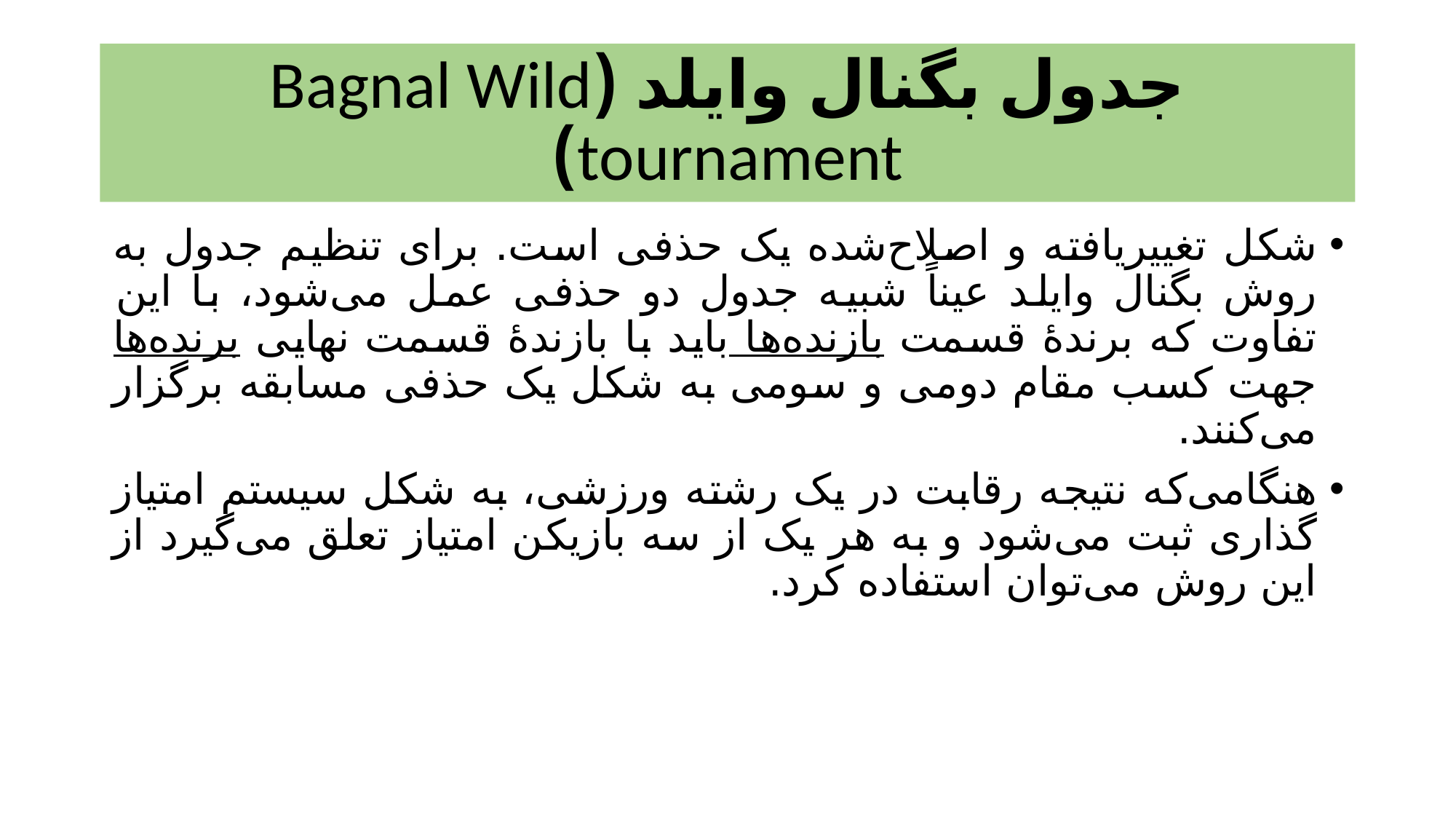

# جدول بگنال وایلد (Bagnal Wild tournament)
شکل تغییریافته و اصلاح‌شده یک حذفی است. برای تنظیم جدول به روش بگنال وایلد عیناً شبیه جدول دو حذفی عمل می‌شود، با این تفاوت که برندۀ قسمت بازنده‌ها باید با بازندۀ قسمت نهایی برنده‌ها جهت کسب مقام دومی و سومی به شکل یک حذفی مسابقه برگزار می‌کنند.
هنگامی‌که نتیجه رقابت در یک رشته ورزشی، به شکل سیستم امتیاز گذاری ثبت می‌شود و به هر یک از سه بازیکن امتیاز تعلق می‌گیرد از این روش می‌توان استفاده کرد.